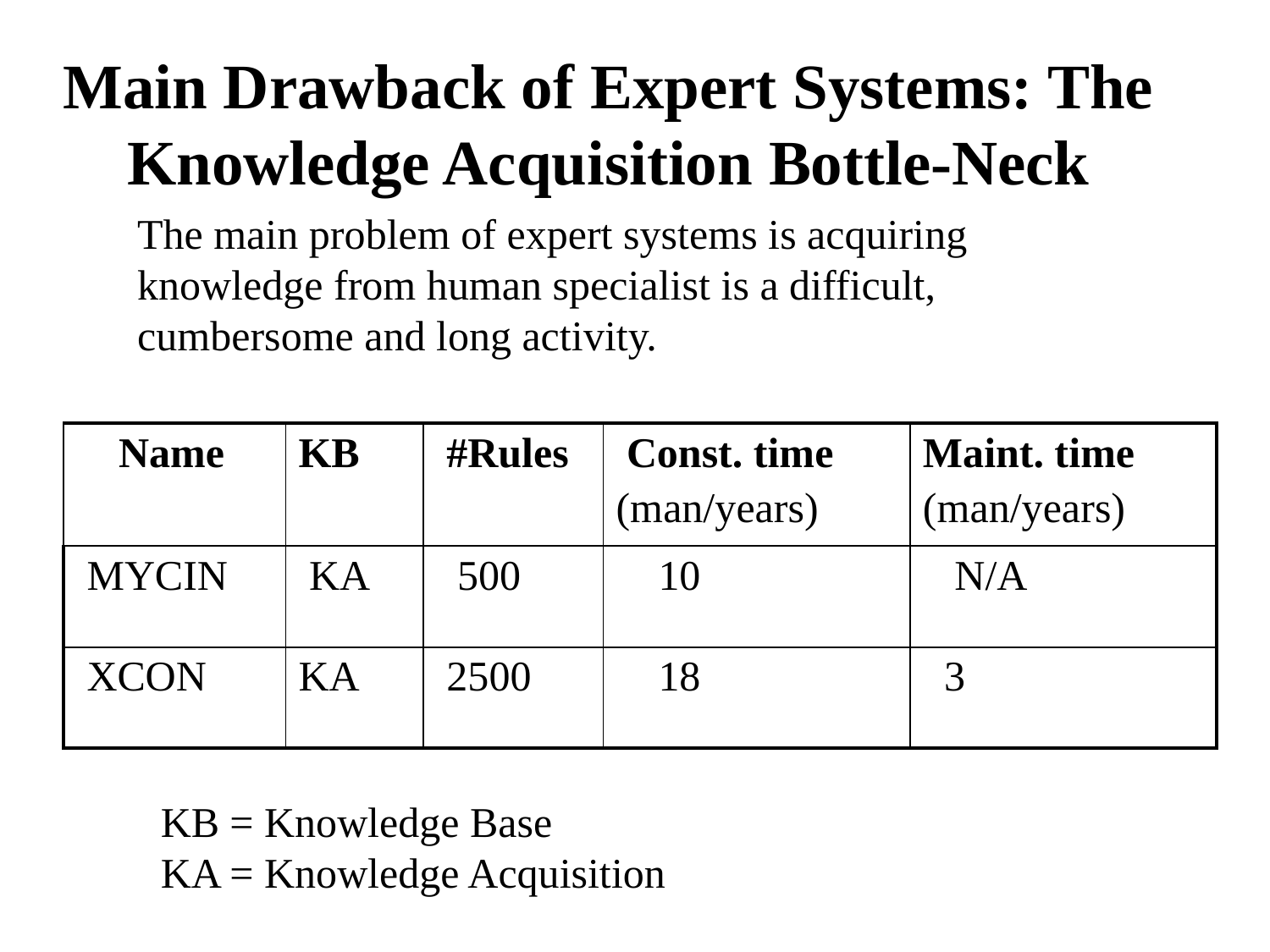

# Main Drawback of Expert Systems: The Knowledge Acquisition Bottle-Neck
The main problem of expert systems is acquiring knowledge from human specialist is a difficult, cumbersome and long activity.
| Name | KB | #Rules | Const. time (man/years) | Maint. time (man/years) |
| --- | --- | --- | --- | --- |
| MYCIN | KA | 500 | 10 | N/A |
| XCON | KA | 2500 | 18 | 3 |
KB = Knowledge Base
KA = Knowledge Acquisition